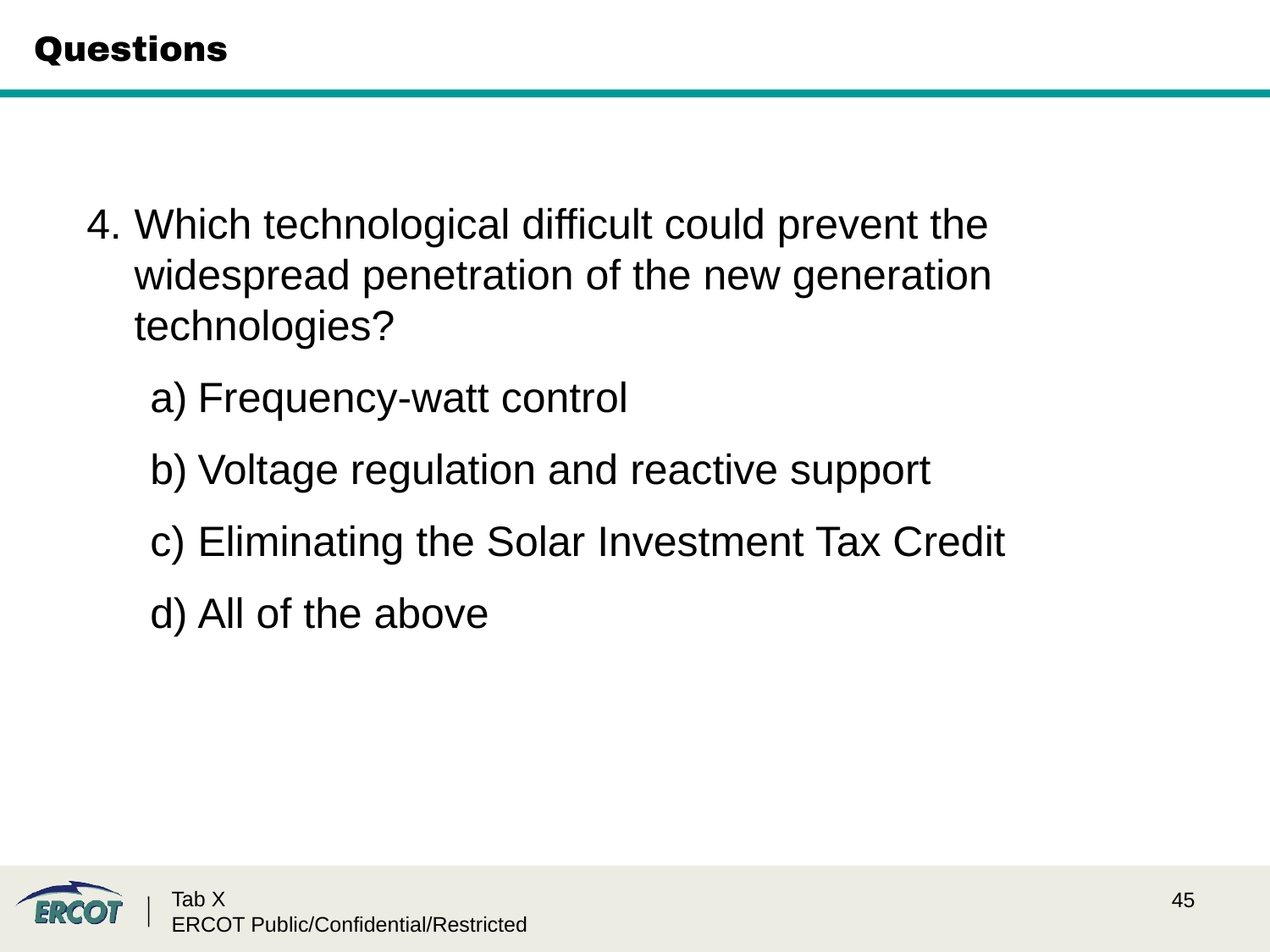

# Questions
Which technological difficult could prevent the widespread penetration of the new generation technologies?
Frequency-watt control
Voltage regulation and reactive support
Eliminating the Solar Investment Tax Credit
All of the above
Tab X
ERCOT Public/Confidential/Restricted